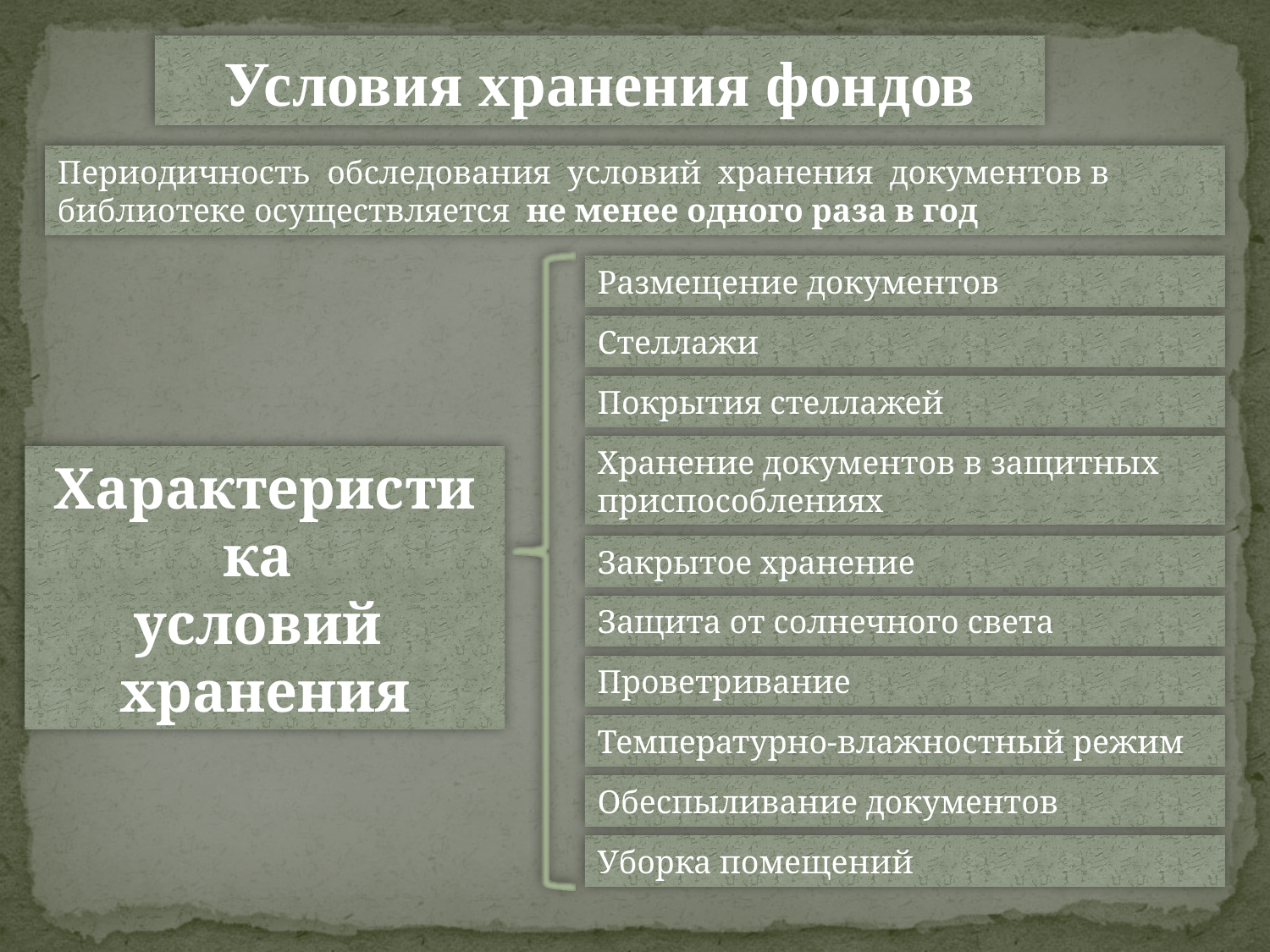

Условия хранения фондов
Периодичность  обследования  условий  хранения  документов в библиотеке осуществляется  не менее одного раза в год

Размещение документов
Стеллажи
Покрытия стеллажей
Хранение документов в защитных приспособлениях
Характеристика
условий
хранения
Закрытое хранение
Защита от солнечного света
Проветривание
Температурно-влажностный режим
Обеспыливание документов
Уборка помещений